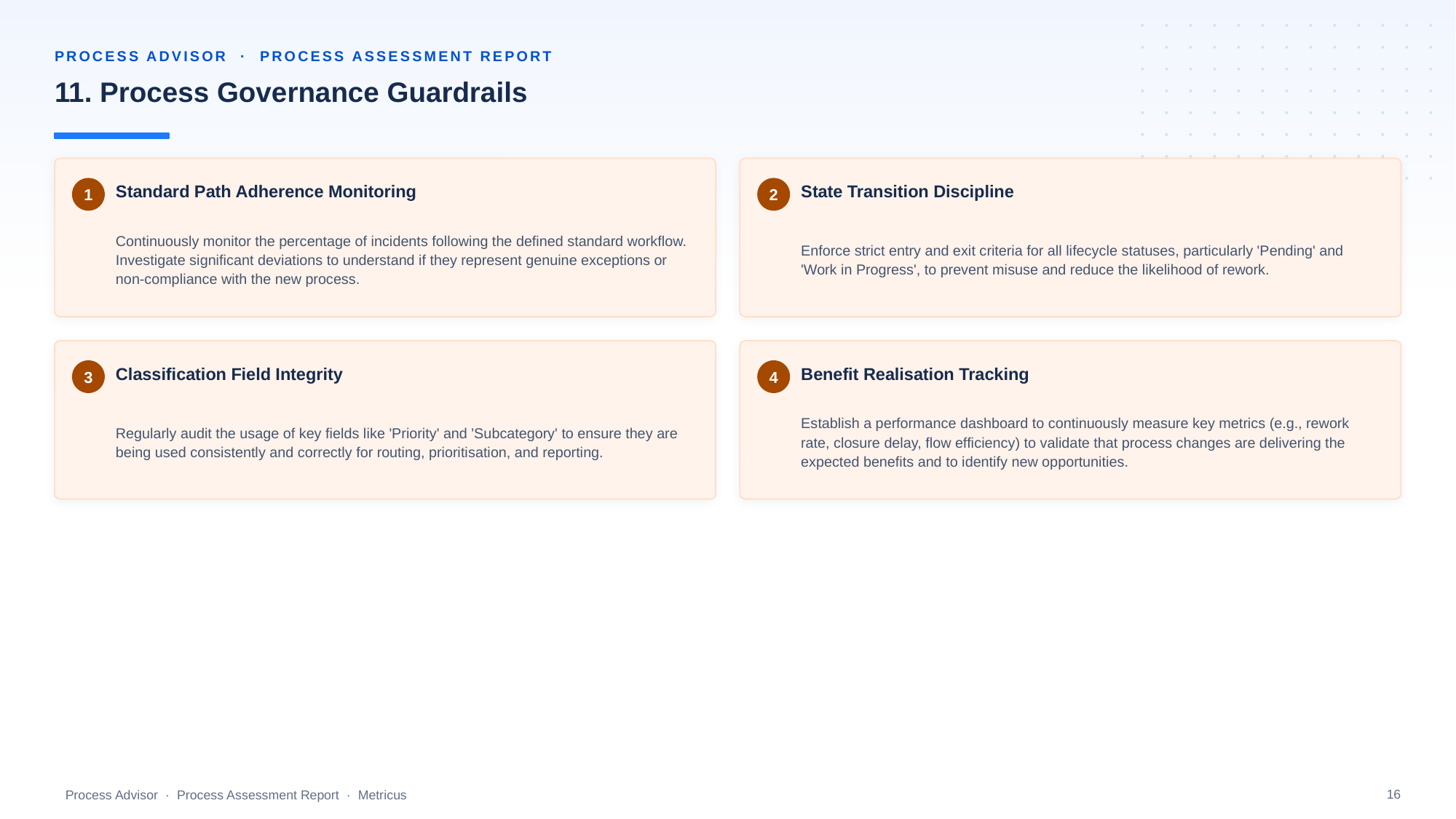

PROCESS ADVISOR  ·  PROCESS ASSESSMENT REPORT

11. Process Governance Guardrails

Standard Path Adherence Monitoring
State Transition Discipline

1

2
Continuously monitor the percentage of incidents following the defined standard workflow. Investigate significant deviations to understand if they represent genuine exceptions or non-compliance with the new process.
Enforce strict entry and exit criteria for all lifecycle statuses, particularly 'Pending' and 'Work in Progress', to prevent misuse and reduce the likelihood of rework.

Classification Field Integrity
Benefit Realisation Tracking

3

4
Regularly audit the usage of key fields like 'Priority' and 'Subcategory' to ensure they are being used consistently and correctly for routing, prioritisation, and reporting.
Establish a performance dashboard to continuously measure key metrics (e.g., rework rate, closure delay, flow efficiency) to validate that process changes are delivering the expected benefits and to identify new opportunities.
16